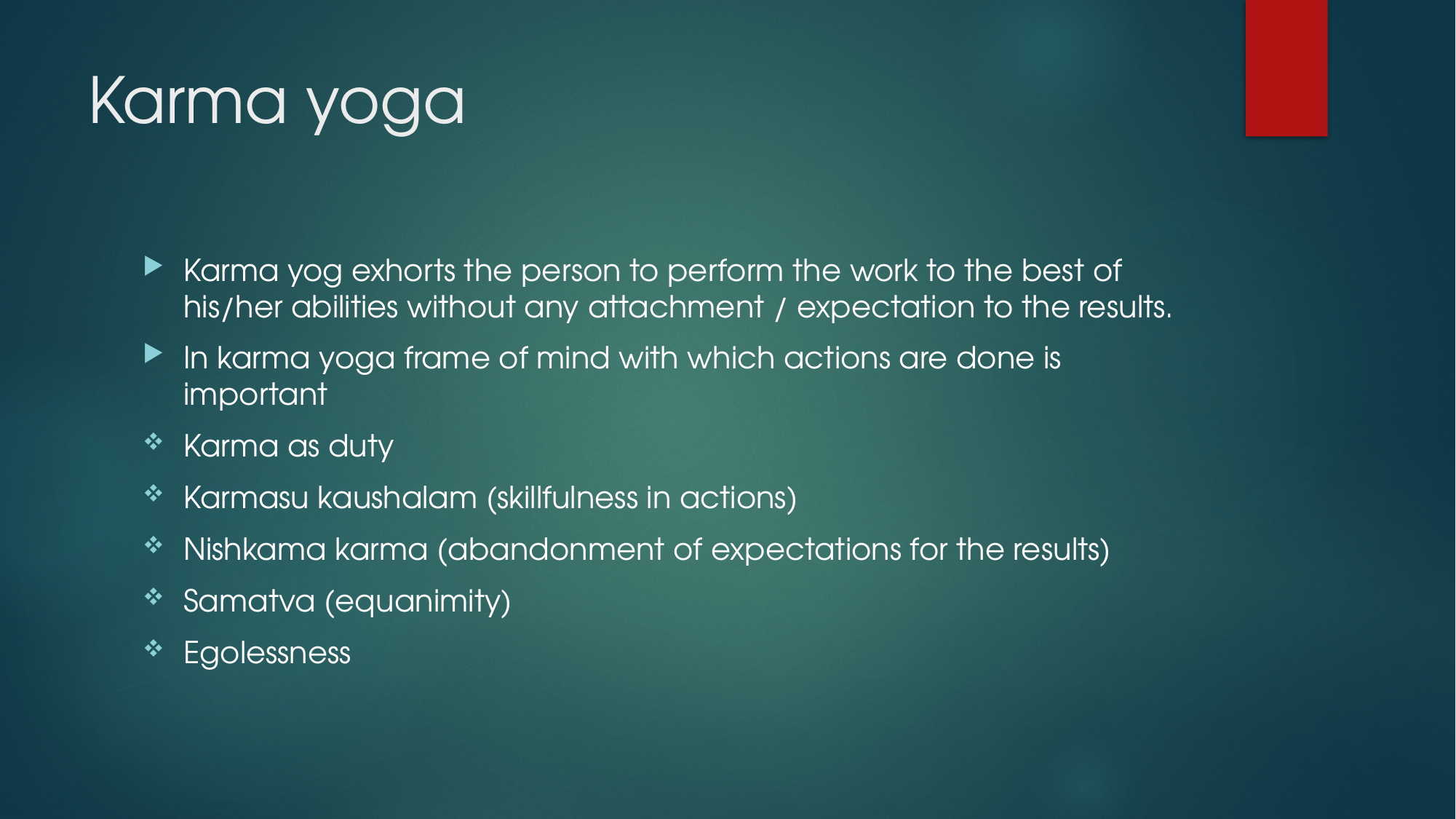

# Karma yoga
Karma yog exhorts the person to perform the work to the best of his/her abilities without any attachment / expectation to the results.
In karma yoga frame of mind with which actions are done is important
Karma as duty
Karmasu kaushalam (skillfulness in actions)
Nishkama karma (abandonment of expectations for the results)
Samatva (equanimity)
Egolessness